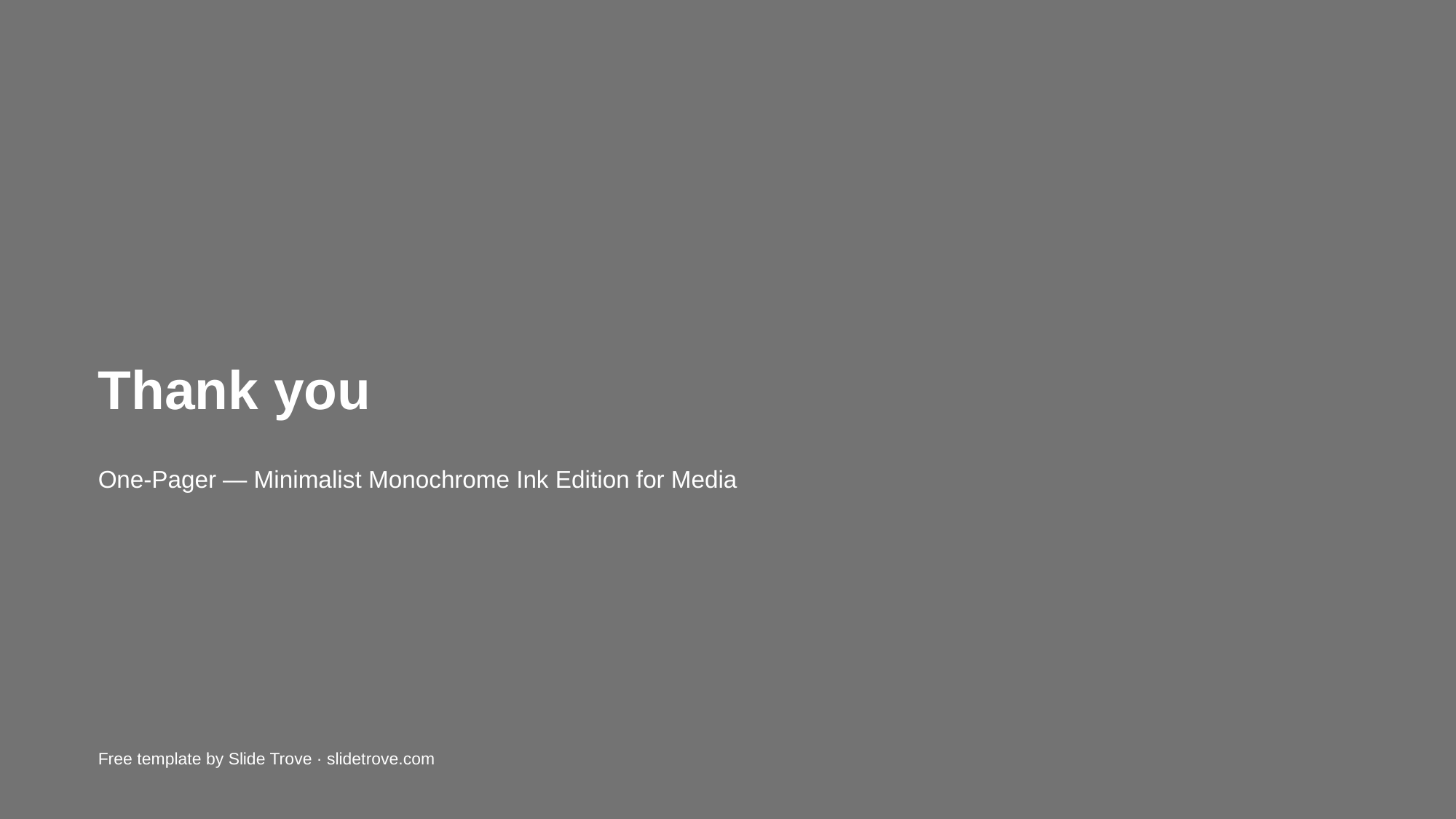

Thank you
One-Pager — Minimalist Monochrome Ink Edition for Media
Free template by Slide Trove · slidetrove.com